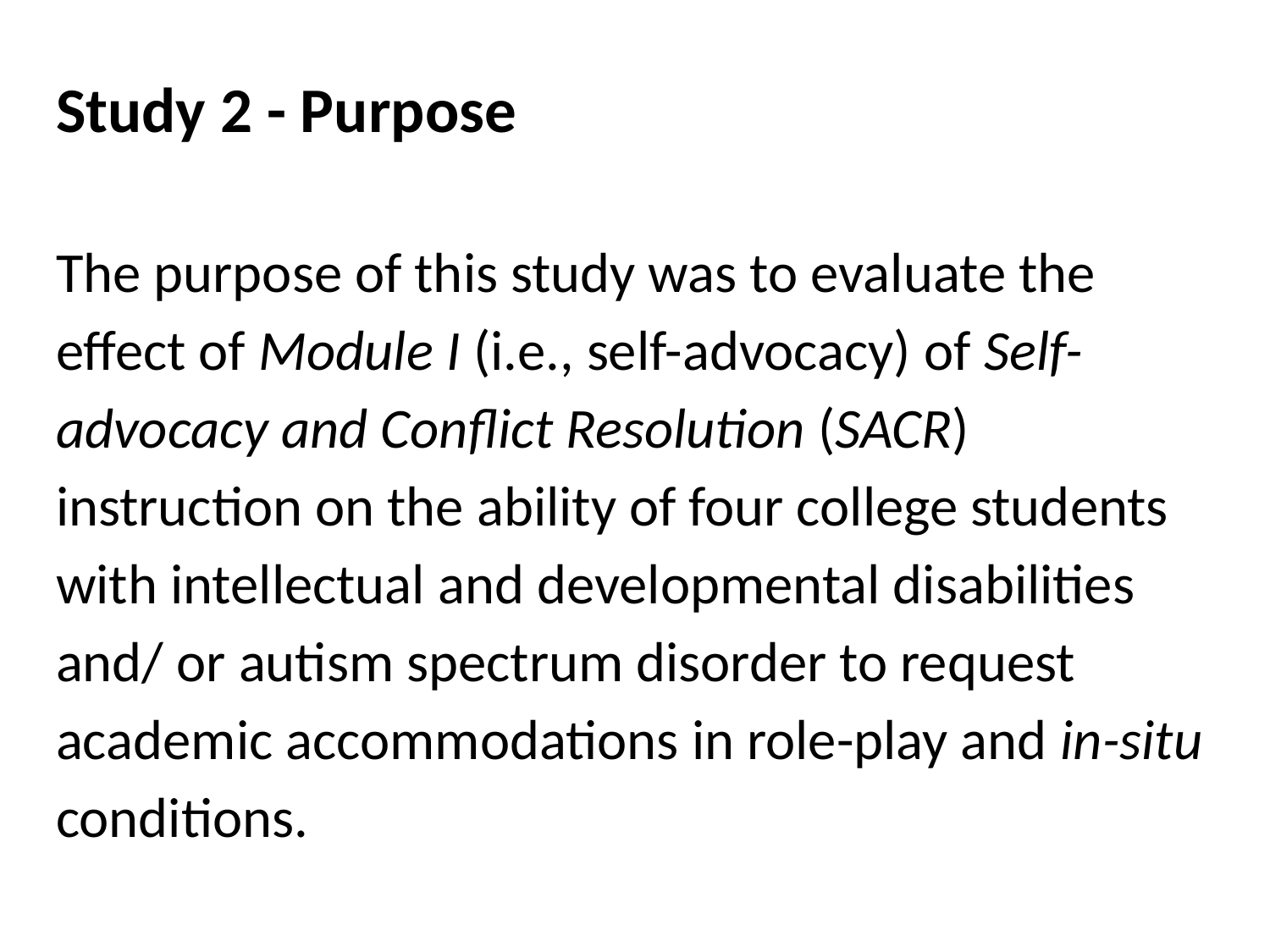

# Study 2 - Purpose
The purpose of this study was to evaluate the effect of Module I (i.e., self-advocacy) of Self-advocacy and Conflict Resolution (SACR) instruction on the ability of four college students with intellectual and developmental disabilities and/ or autism spectrum disorder to request academic accommodations in role-play and in-situ conditions.